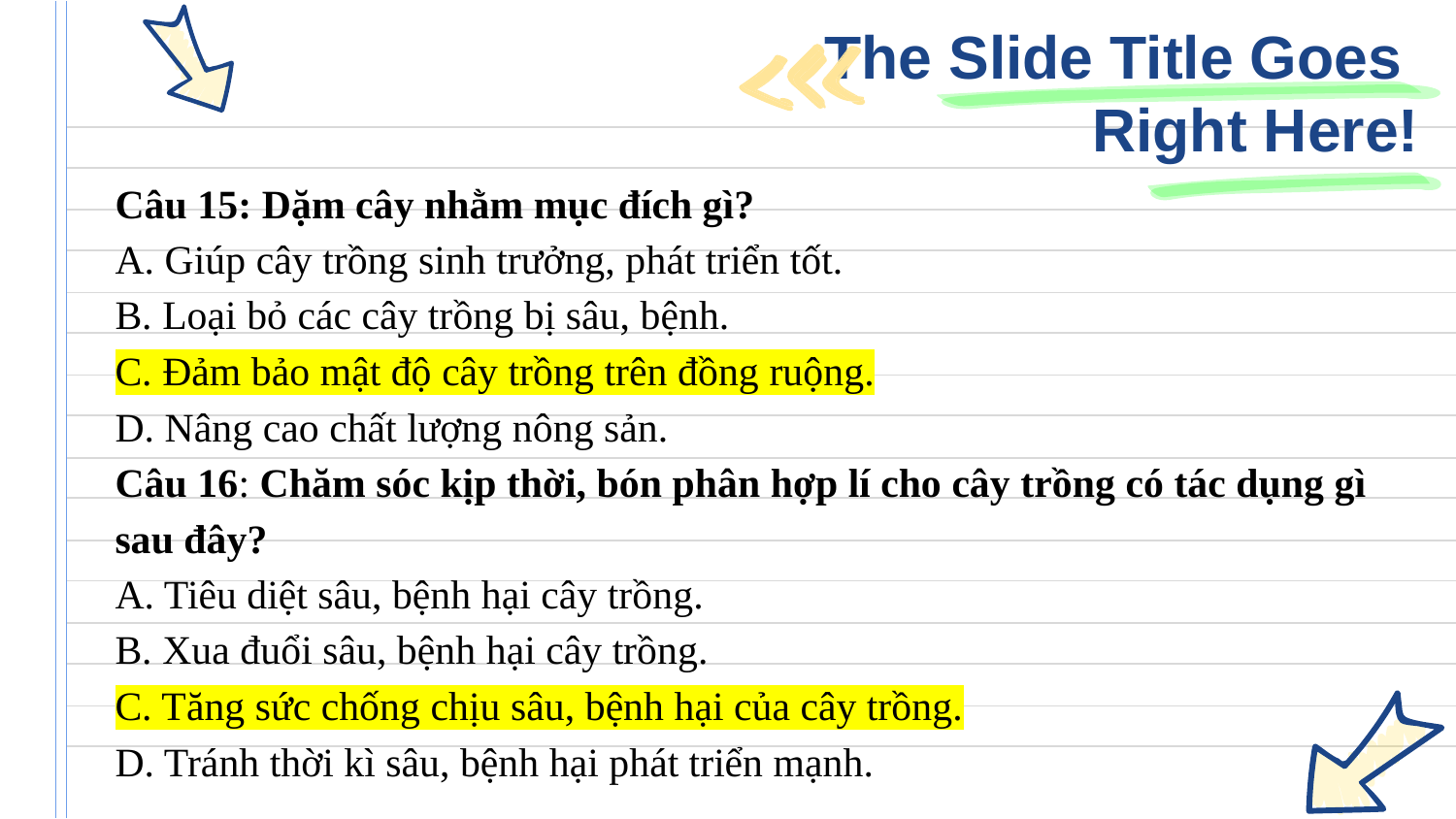

# The Slide Title Goes  Right Here!

Câu 15: Dặm cây nhằm mục đích gì?
A. Giúp cây trồng sinh trưởng, phát triển tốt.
B. Loại bỏ các cây trồng bị sâu, bệnh.
C. Đảm bảo mật độ cây trồng trên đồng ruộng.
D. Nâng cao chất lượng nông sản.
Câu 16: Chăm sóc kịp thời, bón phân hợp lí cho cây trồng có tác dụng gì sau đây?
A. Tiêu diệt sâu, bệnh hại cây trồng.
B. Xua đuổi sâu, bệnh hại cây trồng.
C. Tăng sức chống chịu sâu, bệnh hại của cây trồng.
D. Tránh thời kì sâu, bệnh hại phát triển mạnh.